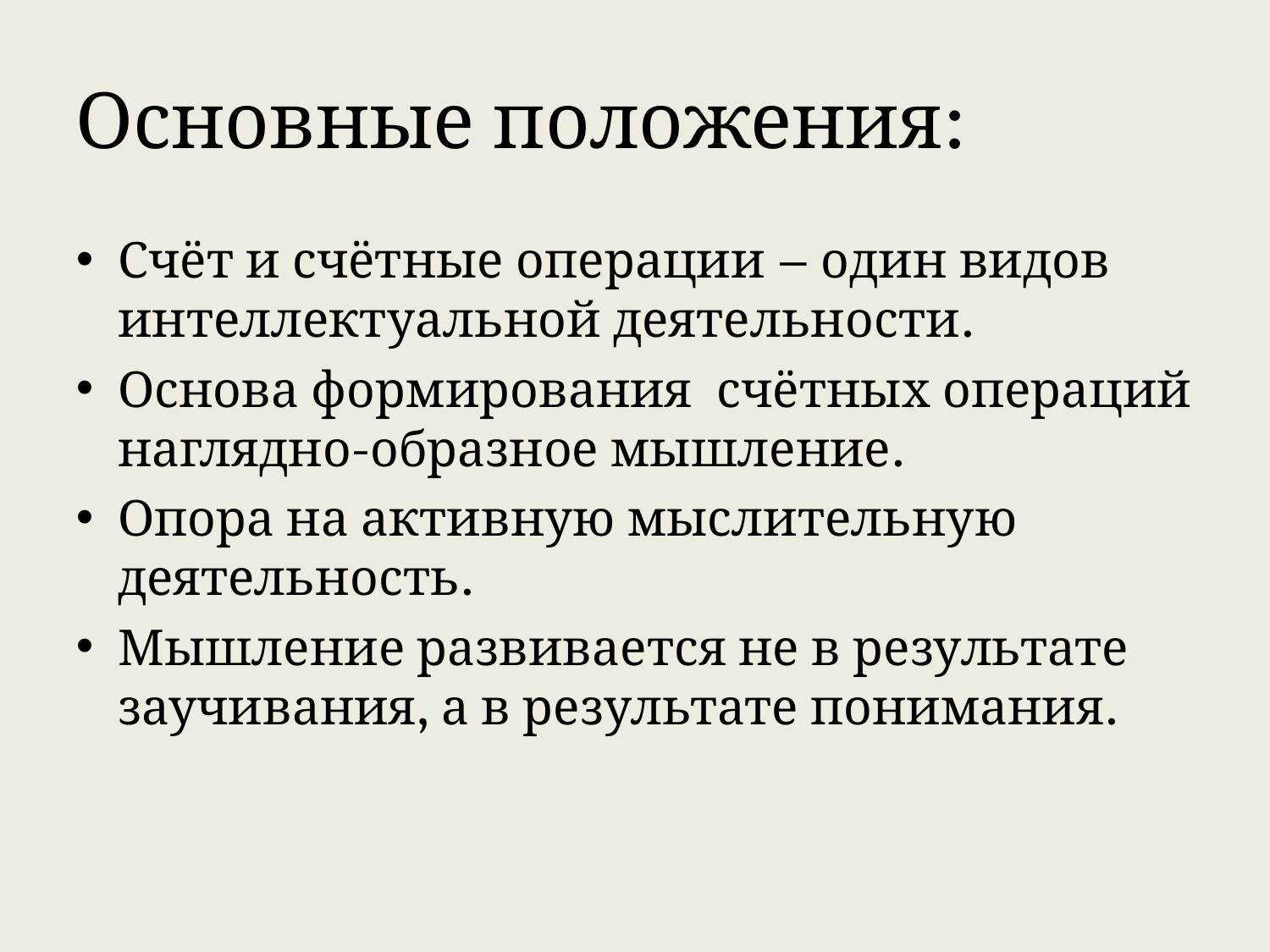

Основные положения:
Счёт и счётные операции – один видов интеллектуальной деятельности.
Основа формирования  счётных операций наглядно-образное мышление.
Опора на активную мыслительную деятельность.
Мышление развивается не в результате заучивания, а в результате понимания.